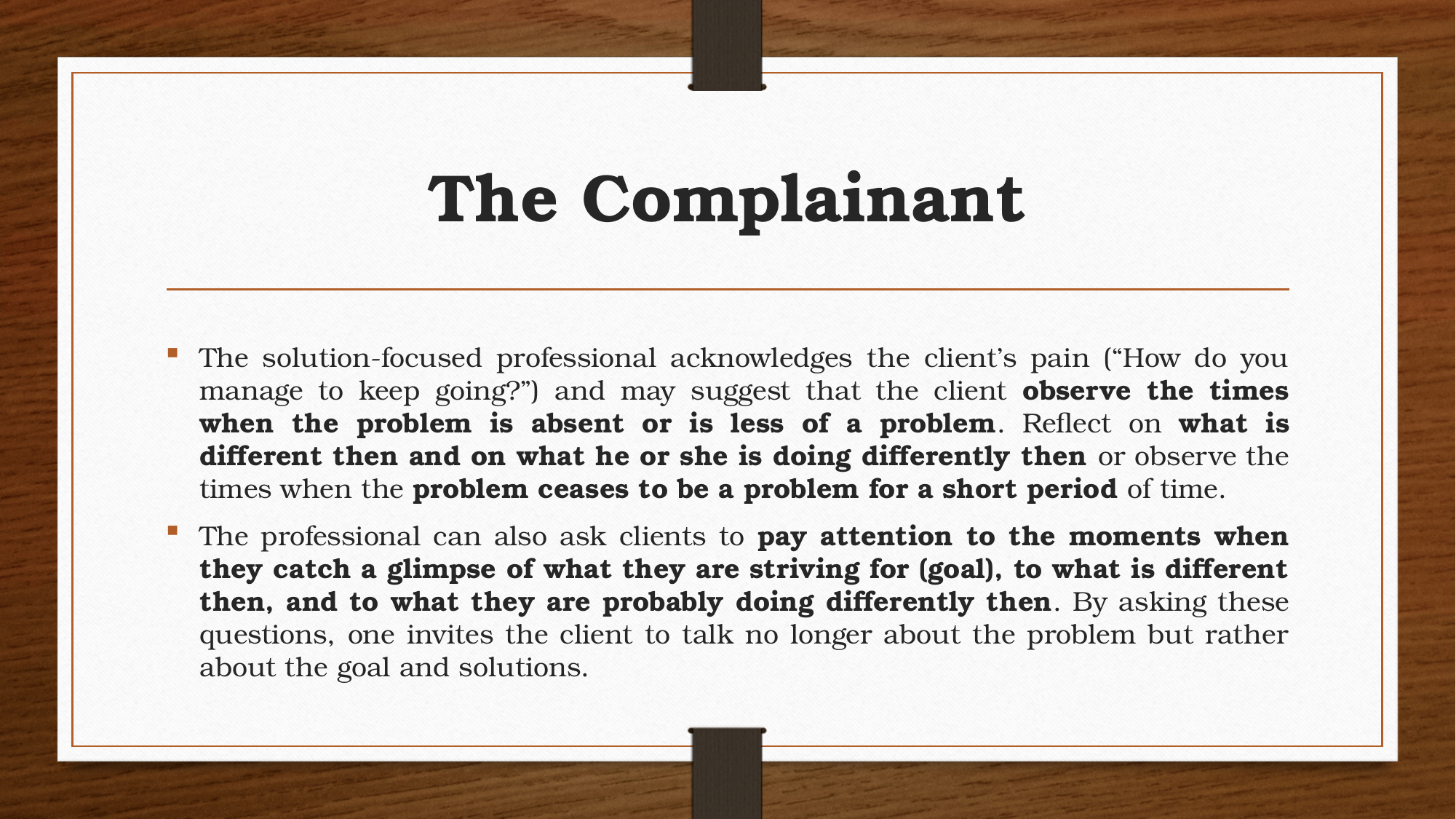

# The Complainant
The solution-focused professional acknowledges the client’s pain (“How do you manage to keep going?”) and may suggest that the client observe the times when the problem is absent or is less of a problem. Reflect on what is different then and on what he or she is doing differently then or observe the times when the problem ceases to be a problem for a short period of time.
The professional can also ask clients to pay attention to the moments when they catch a glimpse of what they are striving for (goal), to what is different then, and to what they are probably doing differently then. By asking these questions, one invites the client to talk no longer about the problem but rather about the goal and solutions.